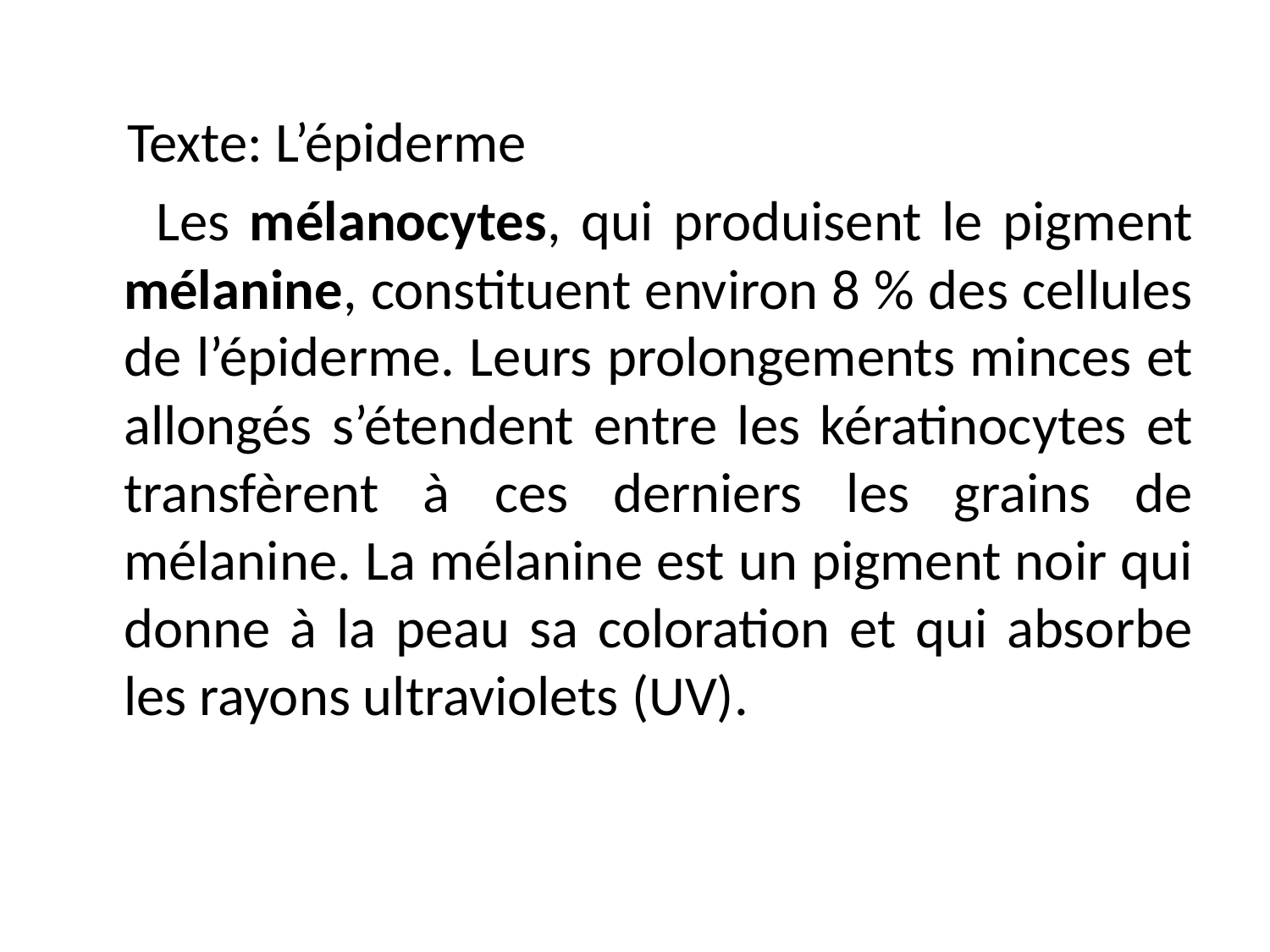

Texte: L’épiderme
    Les mélanocytes, qui produisent le pigment mélanine, constituent environ 8 % des cellules de l’épiderme. Leurs prolongements minces et allongés s’étendent entre les kératinocytes et transfèrent à ces derniers les grains de mélanine. La mélanine est un pigment noir qui donne à la peau sa coloration et qui absorbe les rayons ultraviolets (UV).